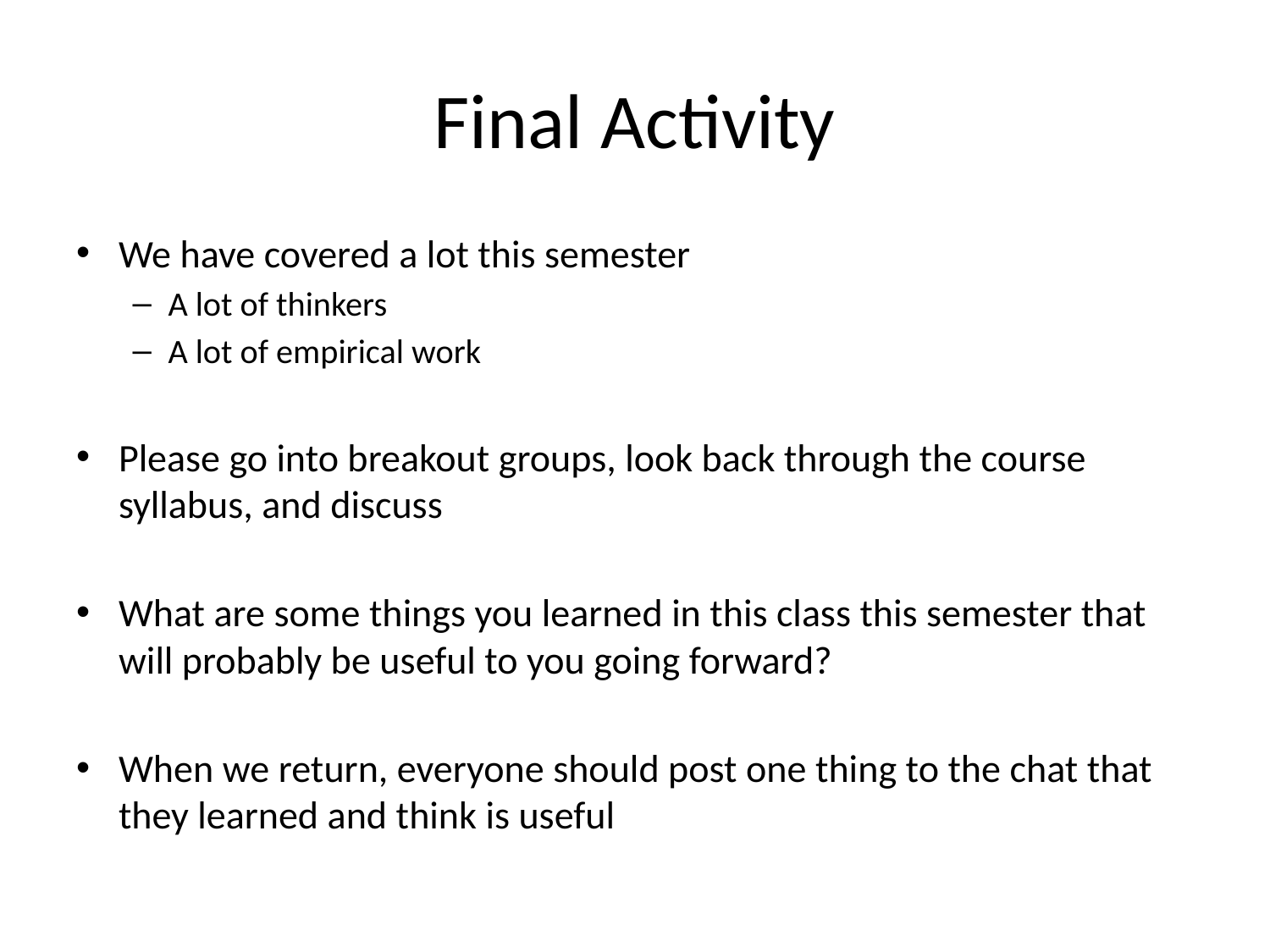

# Final Activity
We have covered a lot this semester
A lot of thinkers
A lot of empirical work

Please go into breakout groups, look back through the course syllabus, and discuss

What are some things you learned in this class this semester that will probably be useful to you going forward?

When we return, everyone should post one thing to the chat that they learned and think is useful